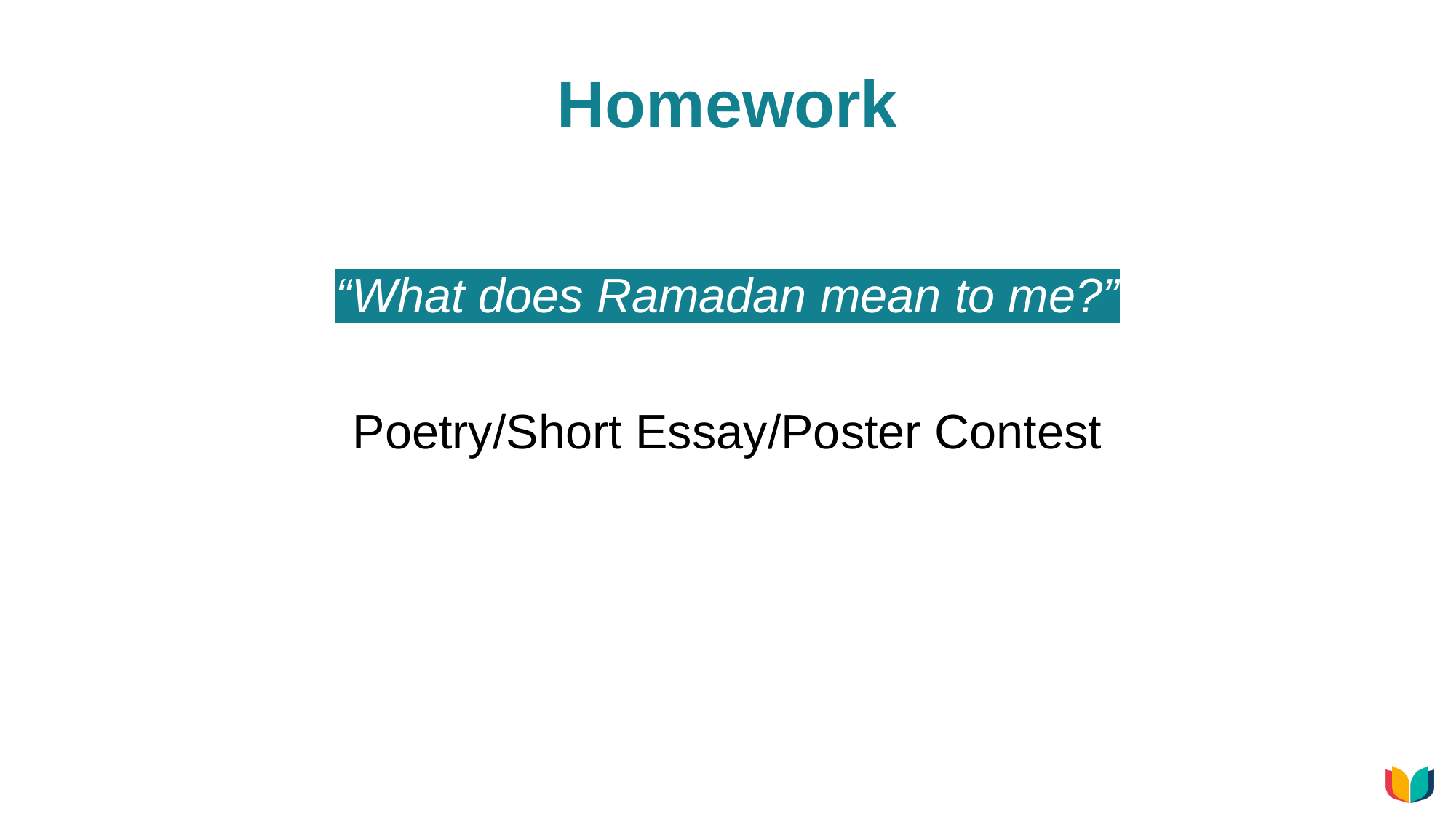

# Homework

“What does Ramadan mean to me?”

Poetry/Short Essay/Poster Contest